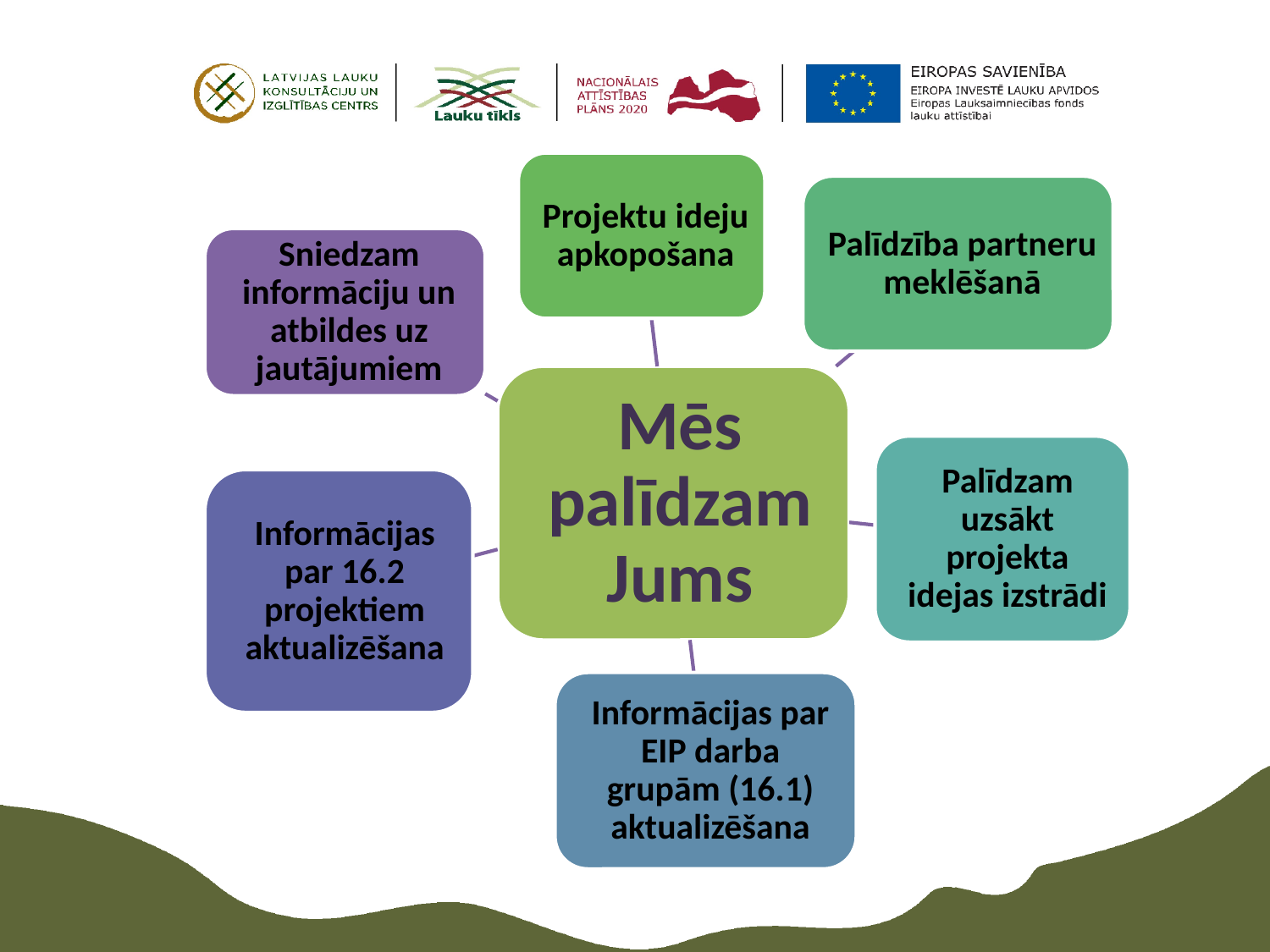

Mēs palīdzam Jums
Projektu ideju apkopošana
Palīdzība partneru meklēšanā
Palīdzam uzsākt projekta idejas izstrādi
Informācijas par EIP darba grupām (16.1) aktualizēšana
Informācijas par 16.2 projektiem aktualizēšana
Sniedzam informāciju un atbildes uz jautājumiem